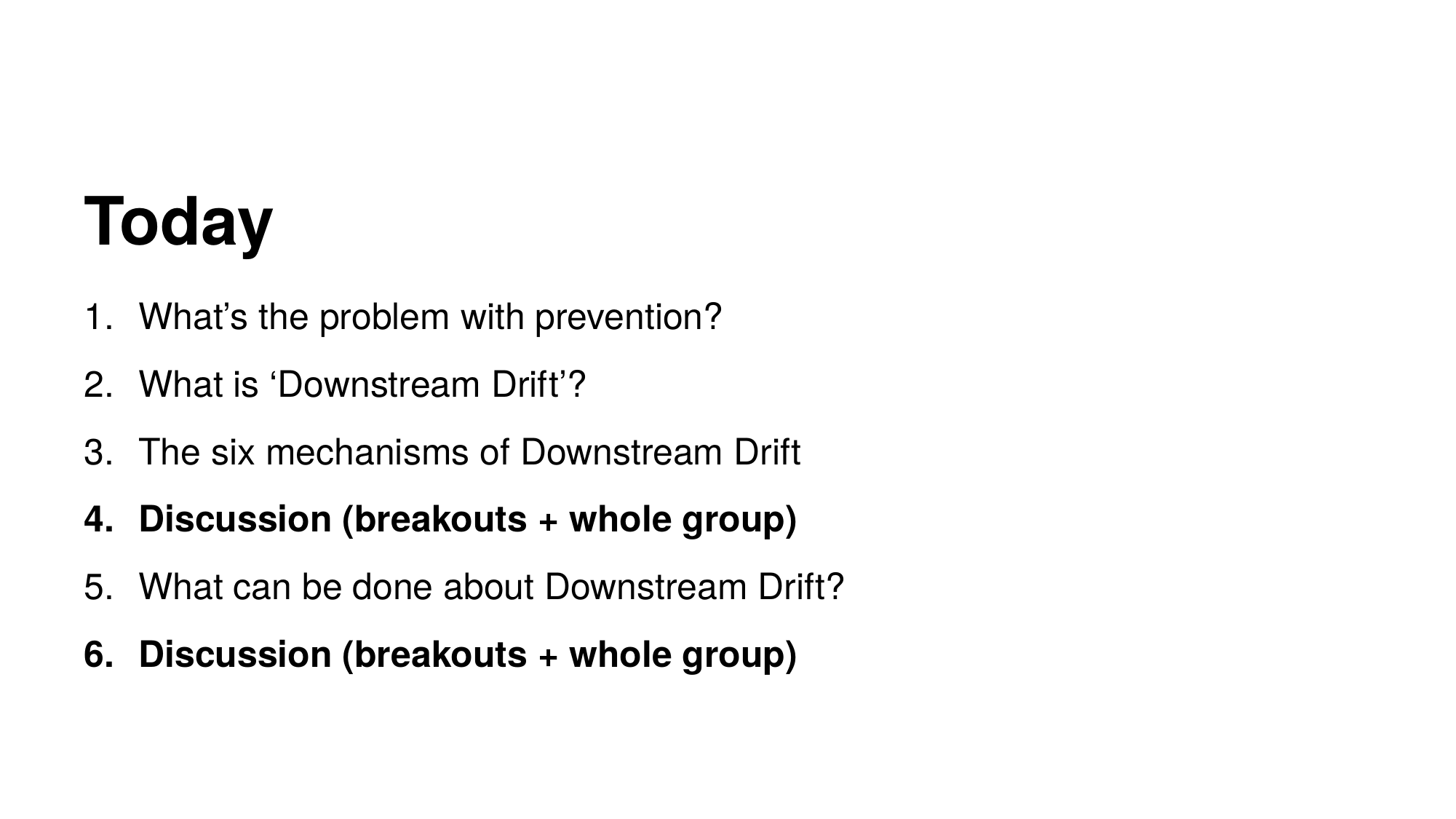

# Today
What’s the problem with prevention?
What is ‘Downstream Drift’?
The six mechanisms of Downstream Drift
Discussion (breakouts + whole group)
What can be done about Downstream Drift?
Discussion (breakouts + whole group)